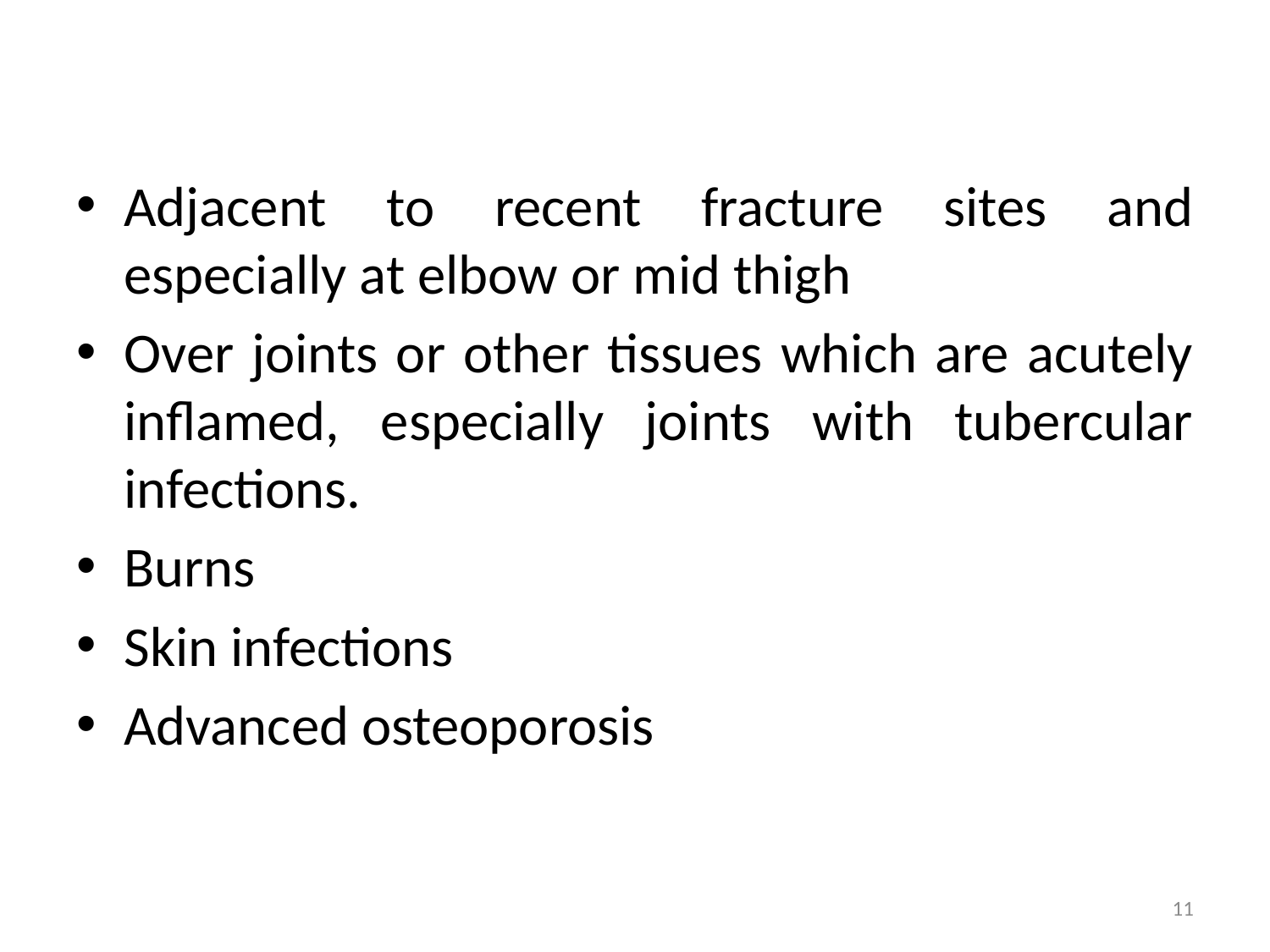

Adjacent to recent fracture sites and especially at elbow or mid thigh
Over joints or other tissues which are acutely inflamed, especially joints with tubercular infections.
Burns
Skin infections
Advanced osteoporosis

11